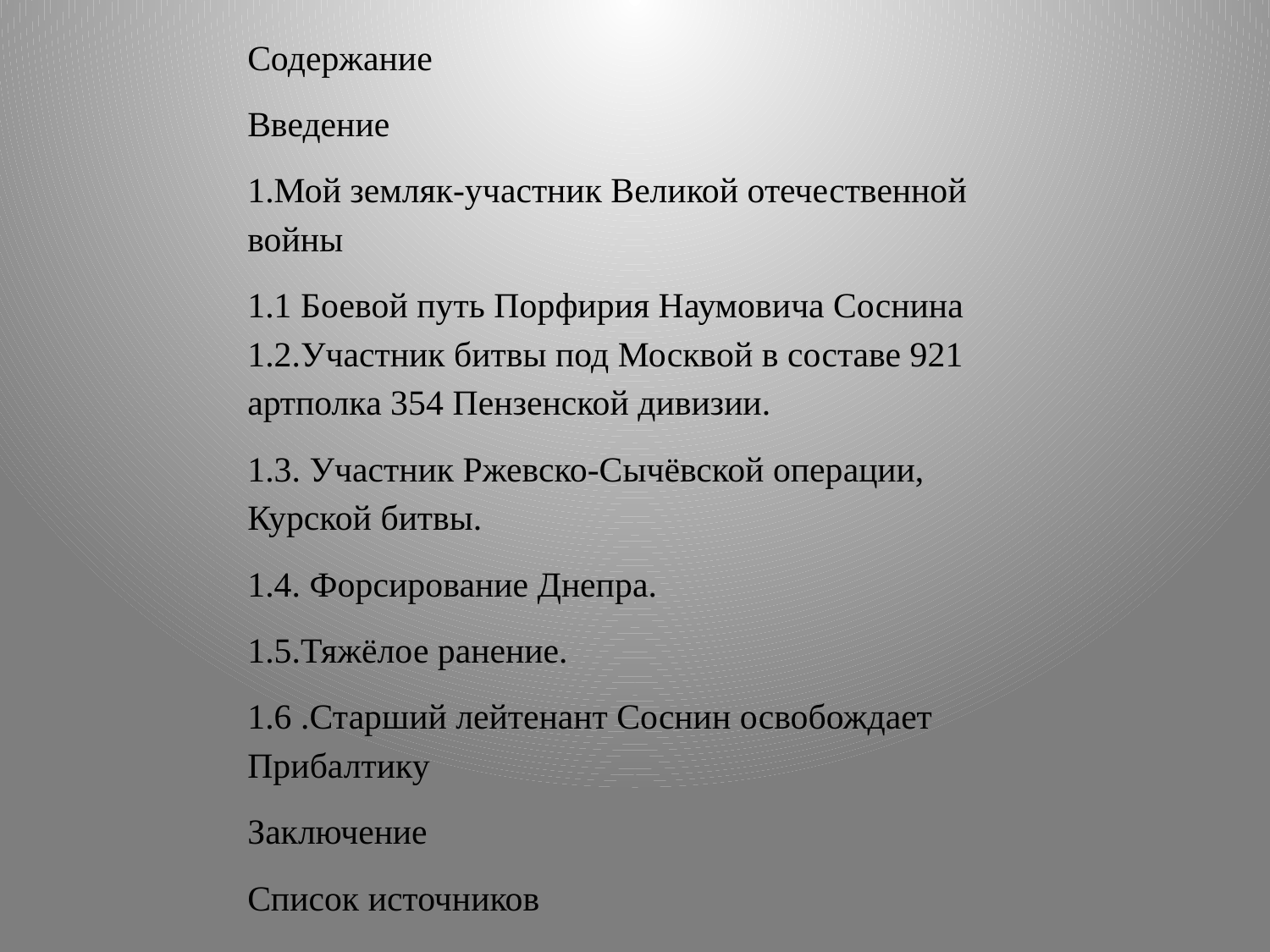

Содержание
Введение
1.Мой земляк-участник Великой отечественной войны
1.1 Боевой путь Порфирия Наумовича Соснина 1.2.Участник битвы под Москвой в составе 921 артполка 354 Пензенской дивизии.
1.3. Участник Ржевско-Сычёвской операции, Курской битвы.
1.4. Форсирование Днепра.
1.5.Тяжёлое ранение.
1.6 .Старший лейтенант Соснин освобождает Прибалтику
Заключение
Список источников